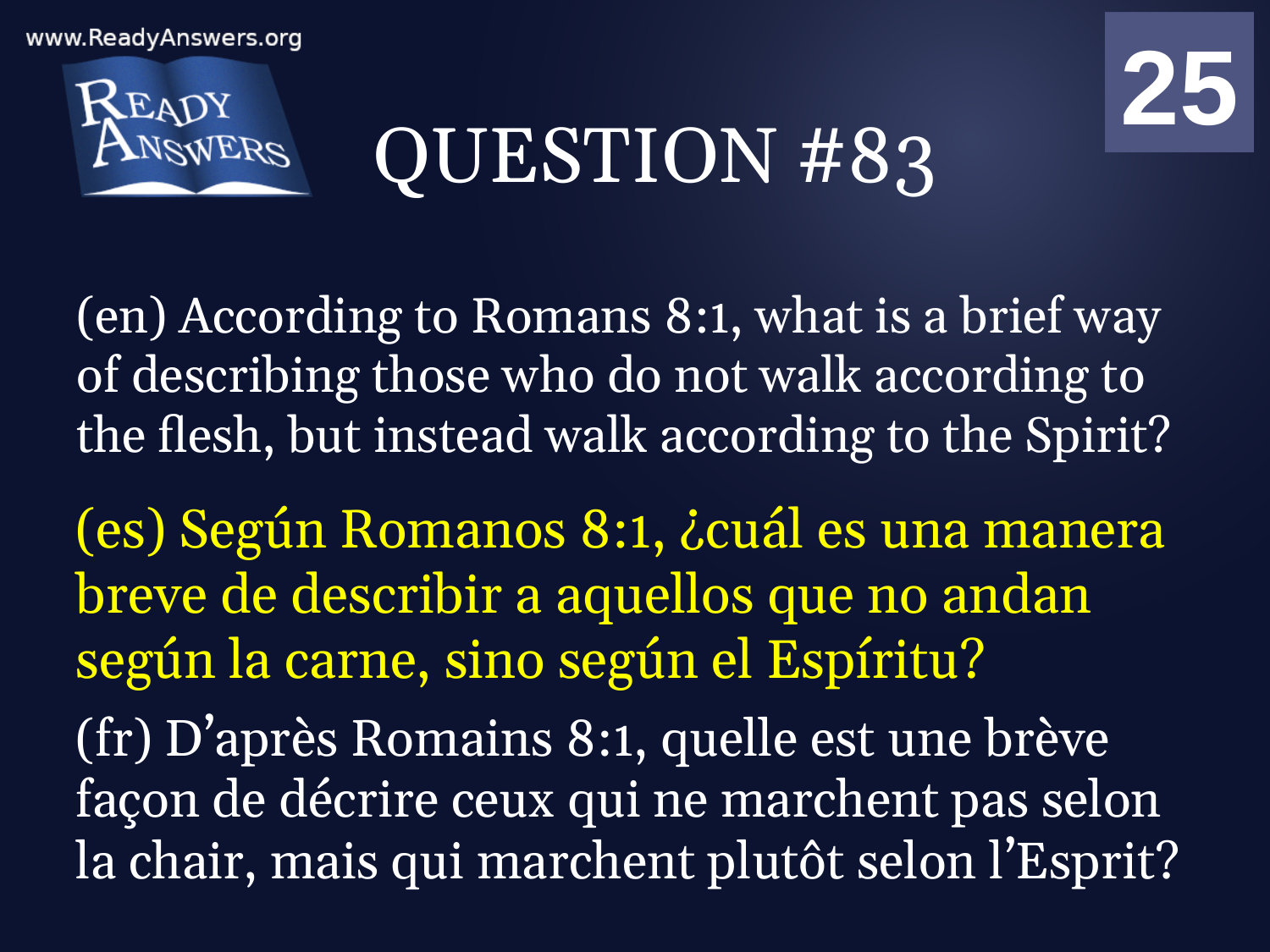

01
02
03
04
05
06
07
08
09
10
11
12
13
14
15
16
17
18
19
20
21
22
23
24
25
00
# QUESTION #83
(en) According to Romans 8:1, what is a brief way of describing those who do not walk according to the flesh, but instead walk according to the Spirit?
(es) Según Romanos 8:1, ¿cuál es una manera breve de describir a aquellos que no andan según la carne, sino según el Espíritu?
(fr) D’après Romains 8:1, quelle est une brève façon de décrire ceux qui ne marchent pas selon la chair, mais qui marchent plutôt selon l’Esprit?